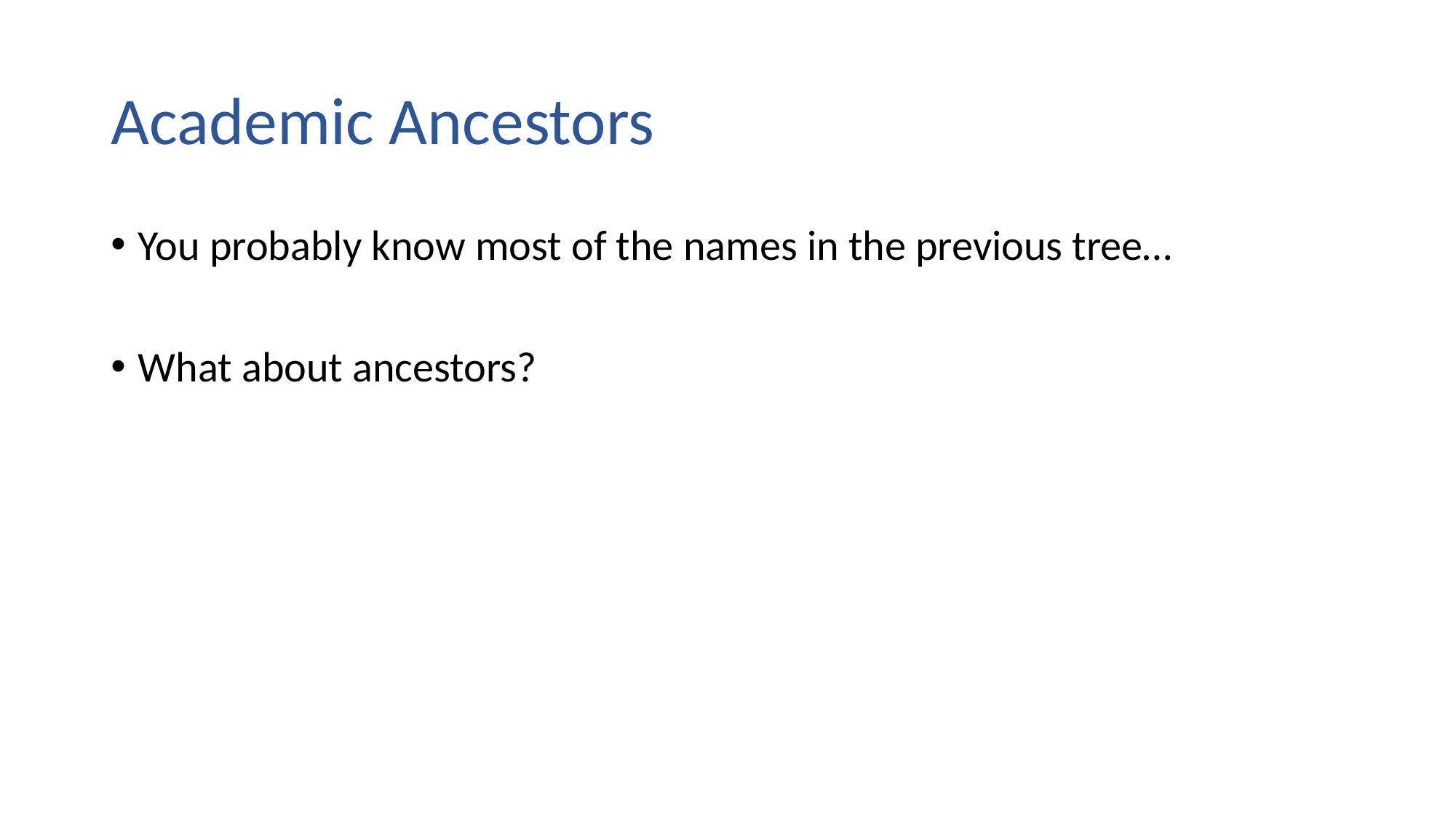

# Academic Ancestors
You probably know most of the names in the previous tree…

What about ancestors?